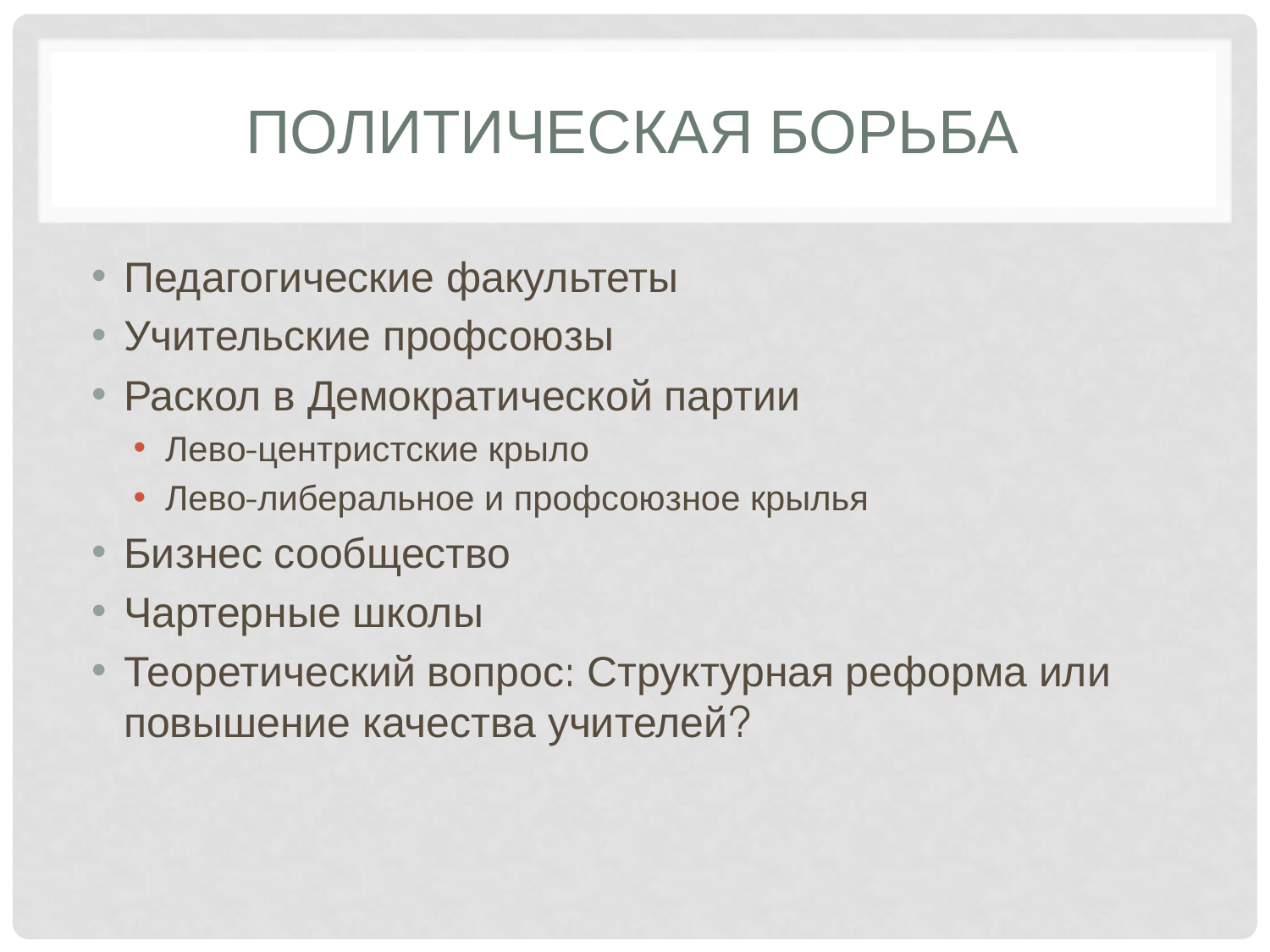

# Политическая борьба
Педагогические факультеты
Учительские профсоюзы
Раскол в Демократической партии
Лево-центристские крыло
Лево-либеральное и профсоюзное крылья
Бизнес сообщество
Чартерные школы
Теоретический вопрос: Структурная реформа или повышение качества учителей?